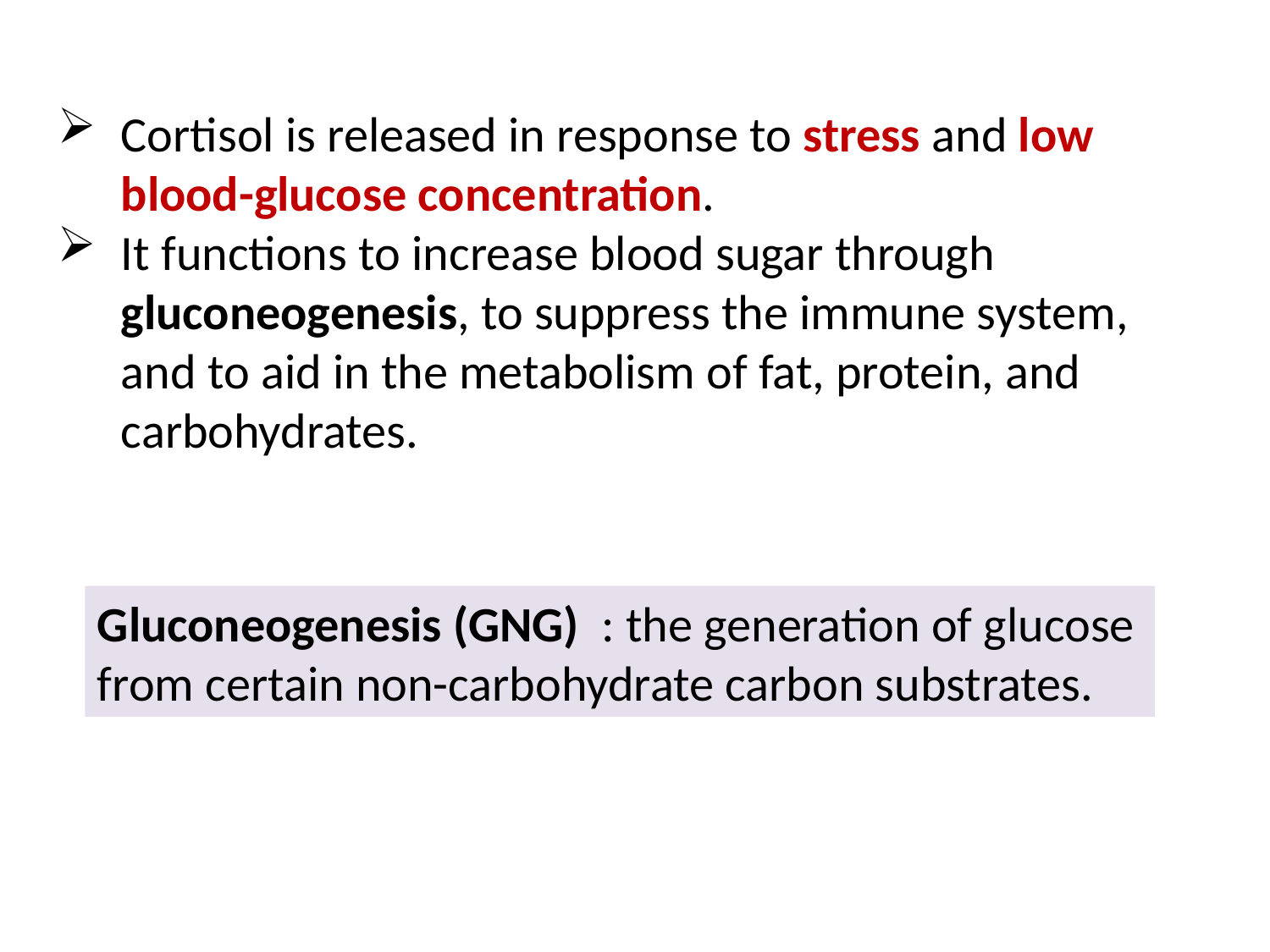

Cortisol is released in response to stress and low blood-glucose concentration.
It functions to increase blood sugar through gluconeogenesis, to suppress the immune system, and to aid in the metabolism of fat, protein, and carbohydrates.
Gluconeogenesis (GNG)  : the generation of glucose from certain non-carbohydrate carbon substrates.